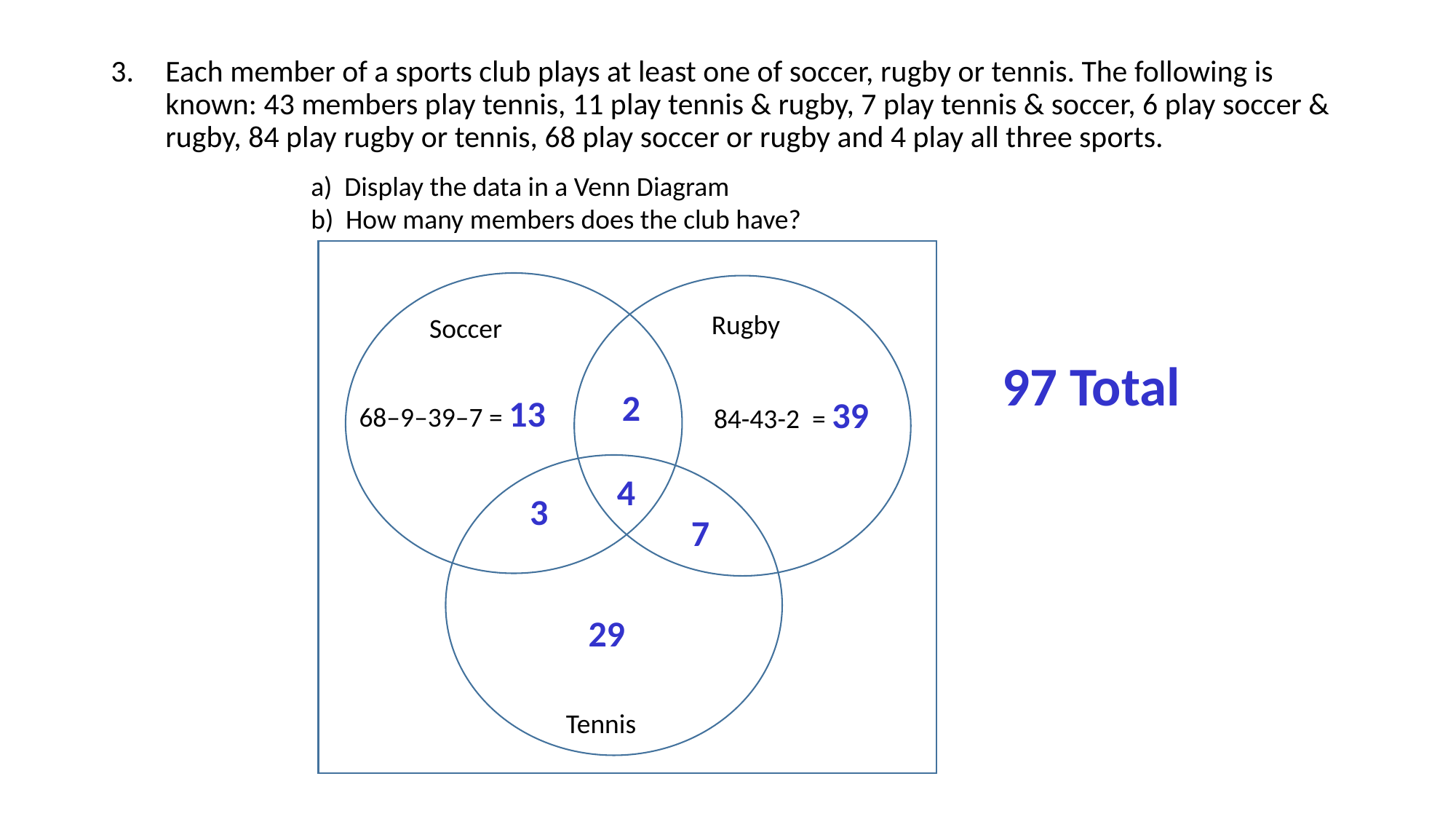

# Each member of a sports club plays at least one of soccer, rugby or tennis. The following is known: 43 members play tennis, 11 play tennis & rugby, 7 play tennis & soccer, 6 play soccer & rugby, 84 play rugby or tennis, 68 play soccer or rugby and 4 play all three sports.
a)  Display the data in a Venn Diagram
b)  How many members does the club have?

Soccer

Rugby
97 Total
2
68–9–39–7 = 13
84-43-2  = 39

Tennis
4
3
7
29